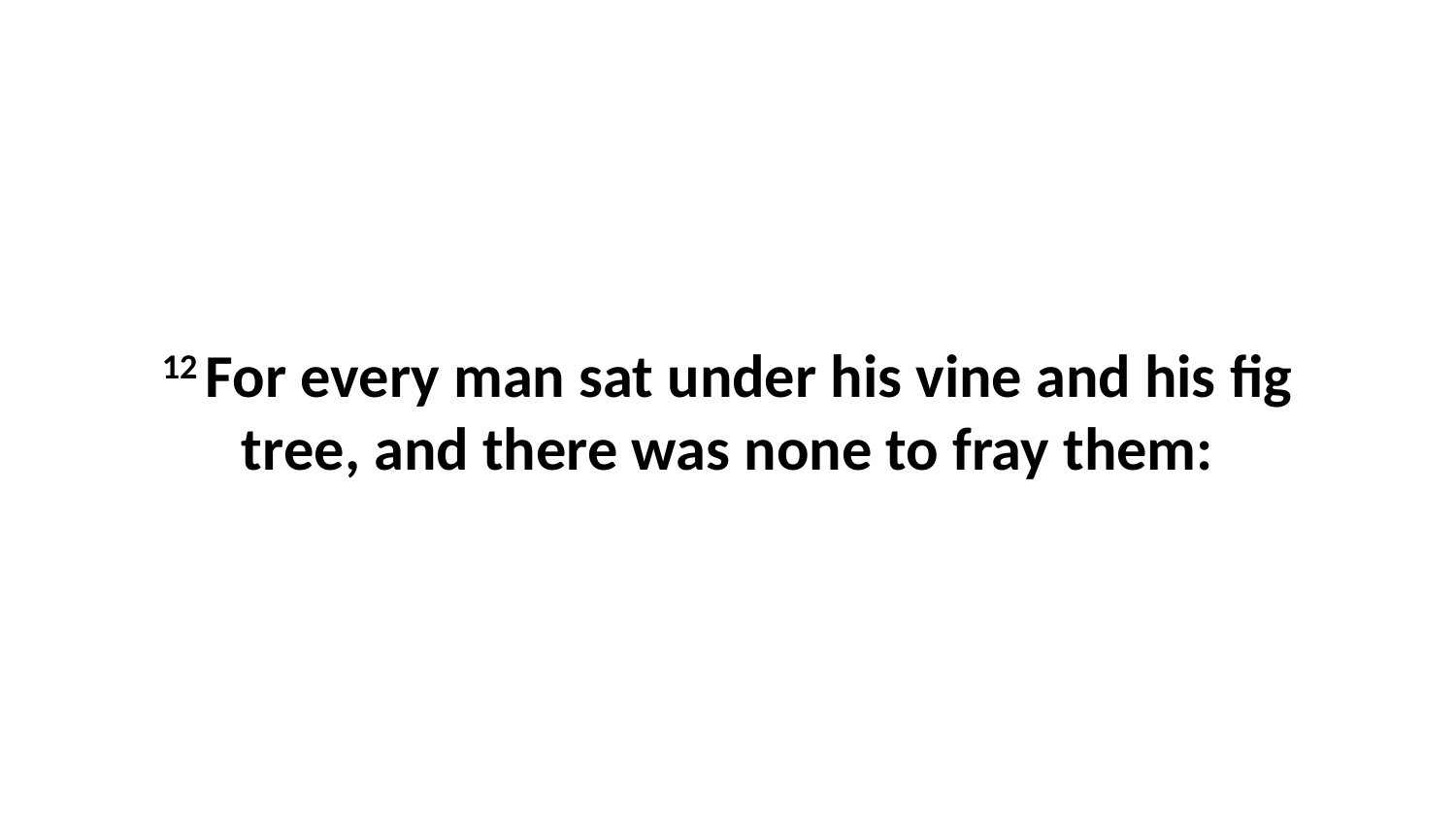

12 For every man sat under his vine and his fig tree, and there was none to fray them: